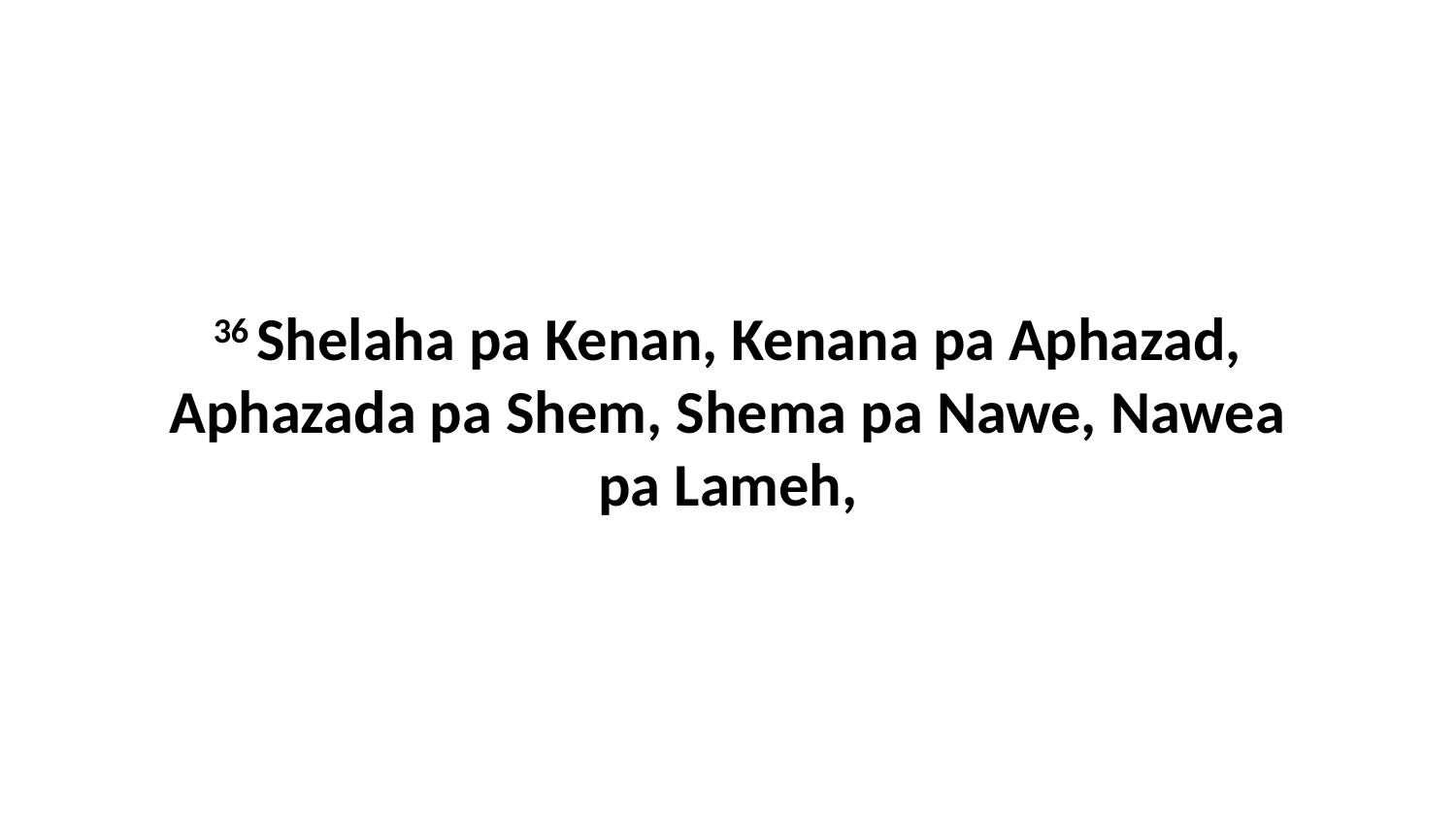

36 Shelaha pa Kenan, Kenana pa Aphazad, Aphazada pa Shem, Shema pa Nawe, Nawea pa Lameh,